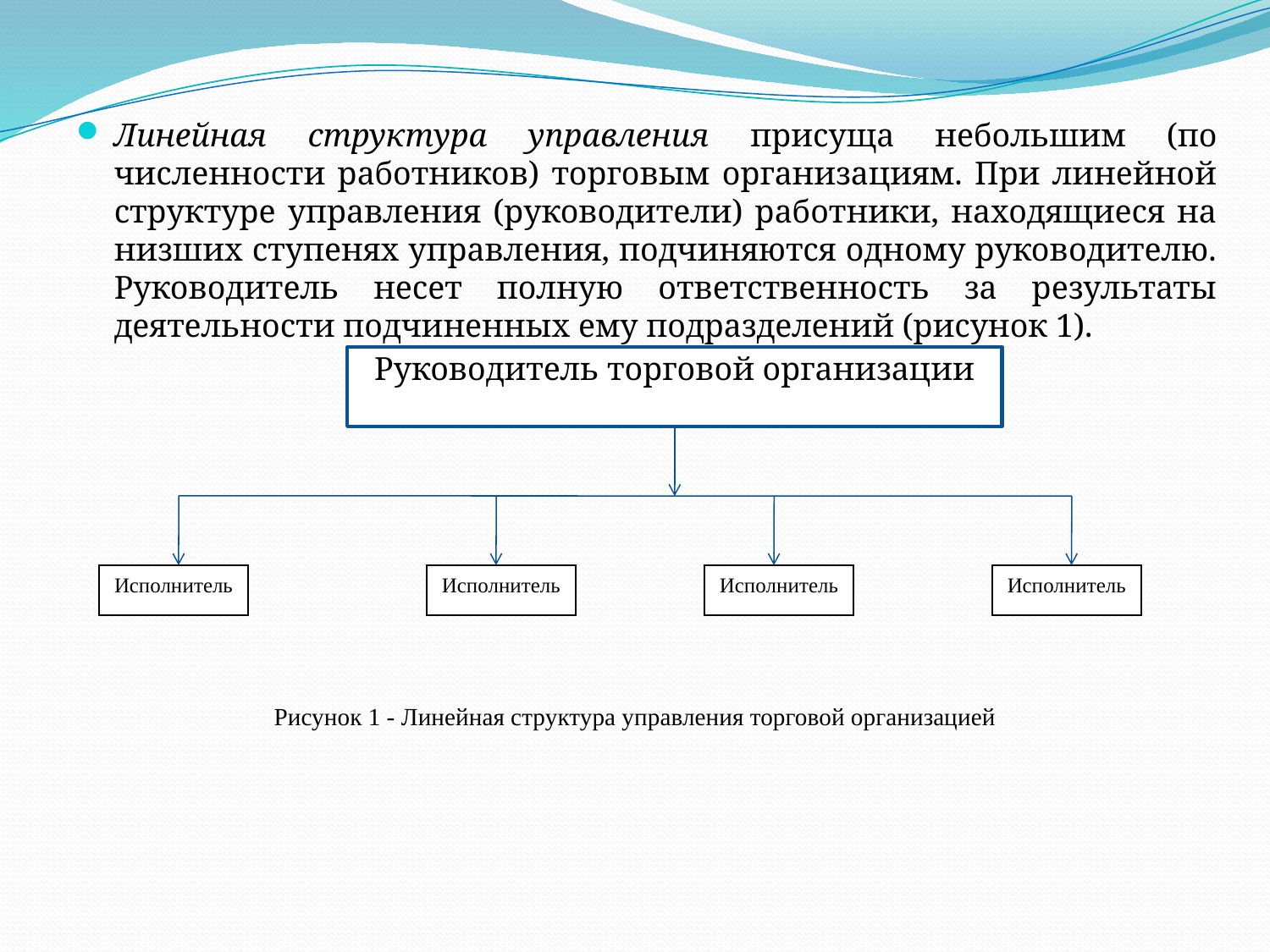

Линейная структура управления присуща небольшим (по численности работников) торговым организациям. При линейной структуре управления (руководители) работники, находящиеся на низших ступенях управления, подчиняются одному руководителю. Руководитель несет полную ответственность за результаты деятельности подчиненных ему подразделений (рисунок 1).

Руководитель торговой организации

Исполнитель
Исполнитель
Исполнитель
Исполнитель
Рисунок 1 - Линейная структура управления торговой организацией